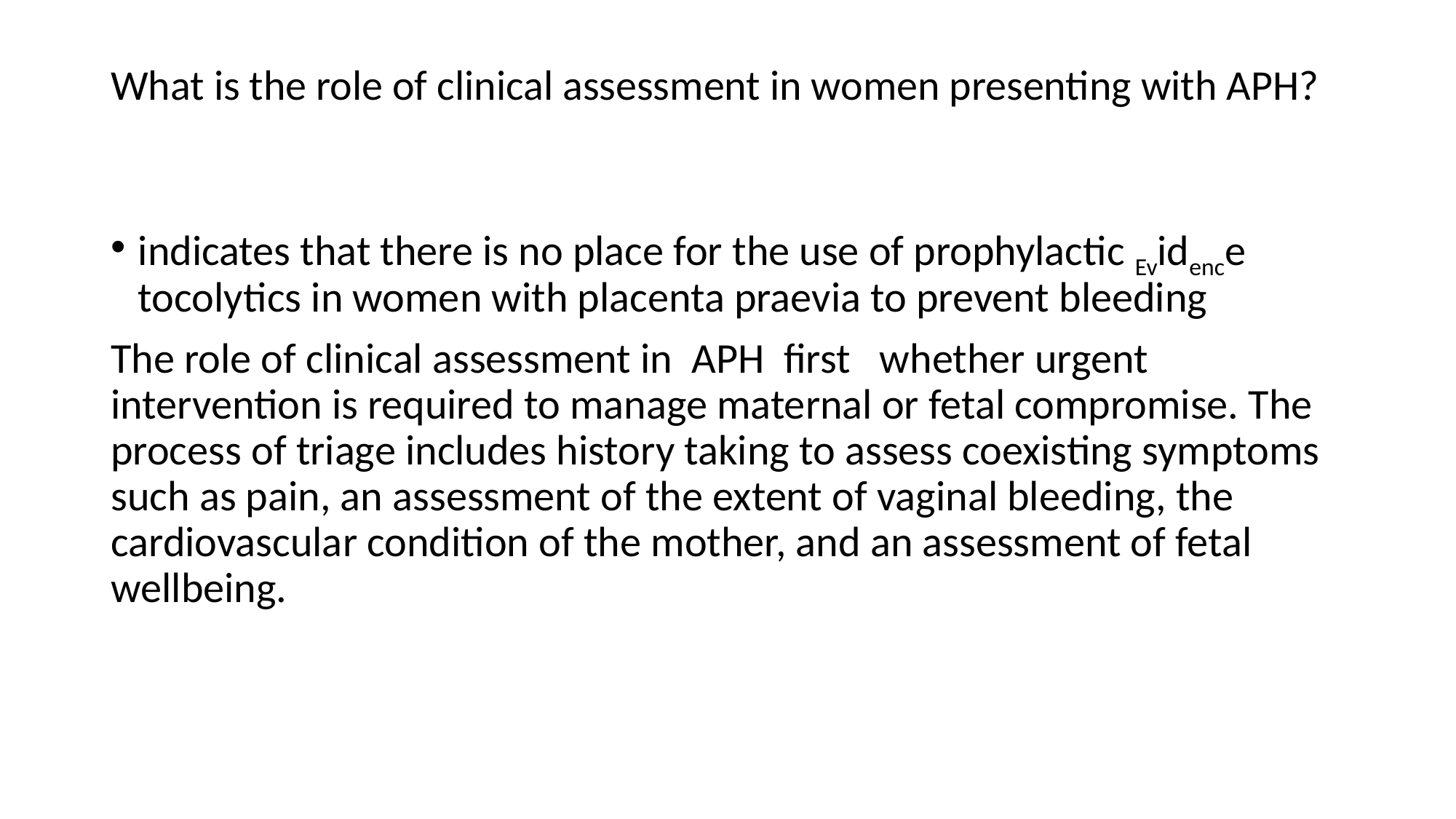

# What is the role of clinical assessment in women presenting with APH?
indicates that there is no place for the use of prophylactic Evidence tocolytics in women with placenta praevia to prevent bleeding
The role of clinical assessment in  APH  first   whether urgent intervention is required to manage maternal or fetal compromise. The process of triage includes history taking to assess coexisting symptoms such as pain, an assessment of the extent of vaginal bleeding, the cardiovascular condition of the mother, and an assessment of fetal wellbeing.